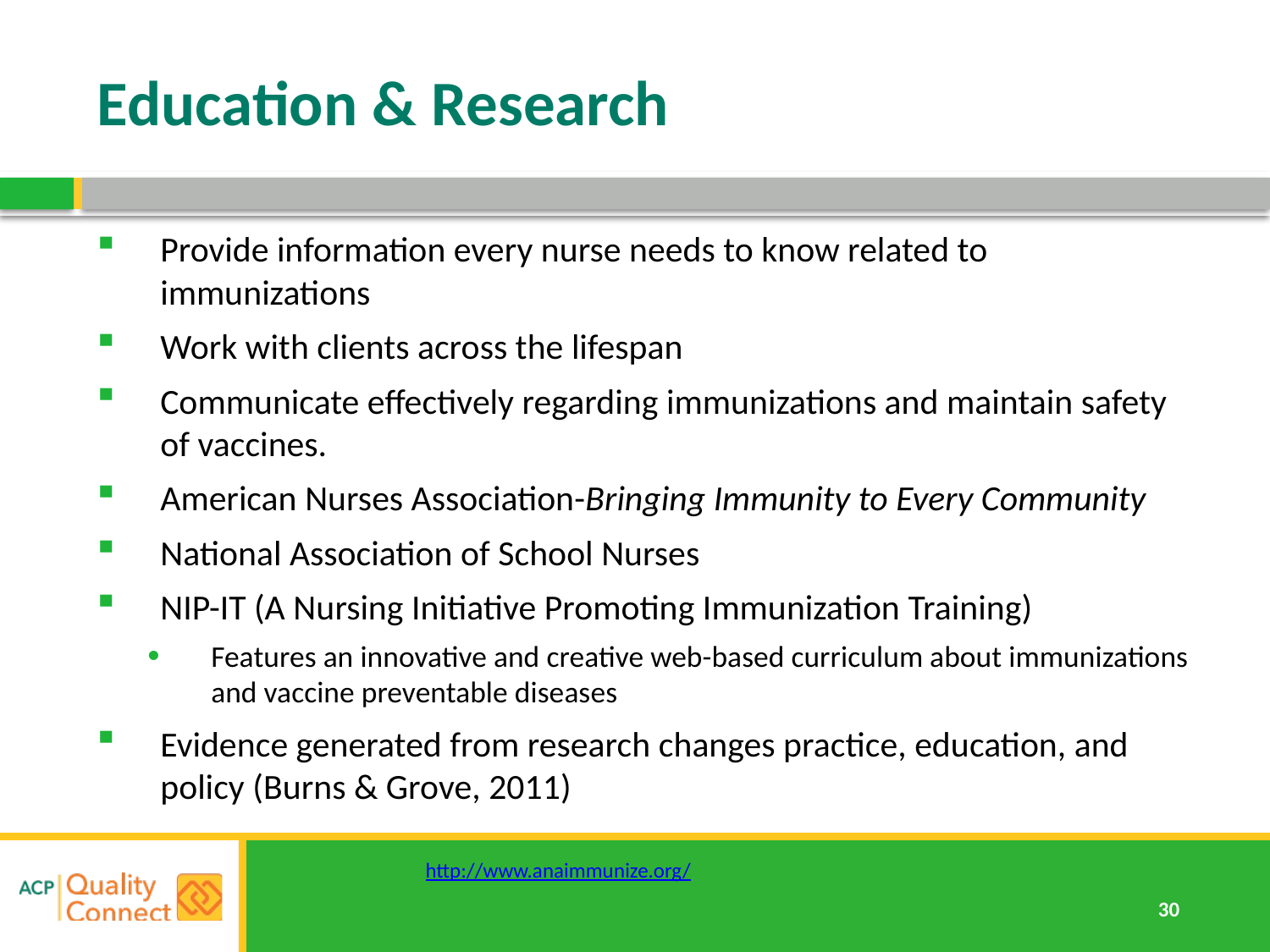

# Education & Research
Provide information every nurse needs to know related to immunizations
Work with clients across the lifespan
Communicate effectively regarding immunizations and maintain safety of vaccines.
American Nurses Association-Bringing Immunity to Every Community
National Association of School Nurses
NIP-IT (A Nursing Initiative Promoting Immunization Training)
Features an innovative and creative web-based curriculum about immunizations and vaccine preventable diseases
Evidence generated from research changes practice, education, and policy (Burns & Grove, 2011)

http://www.anaimmunize.org/